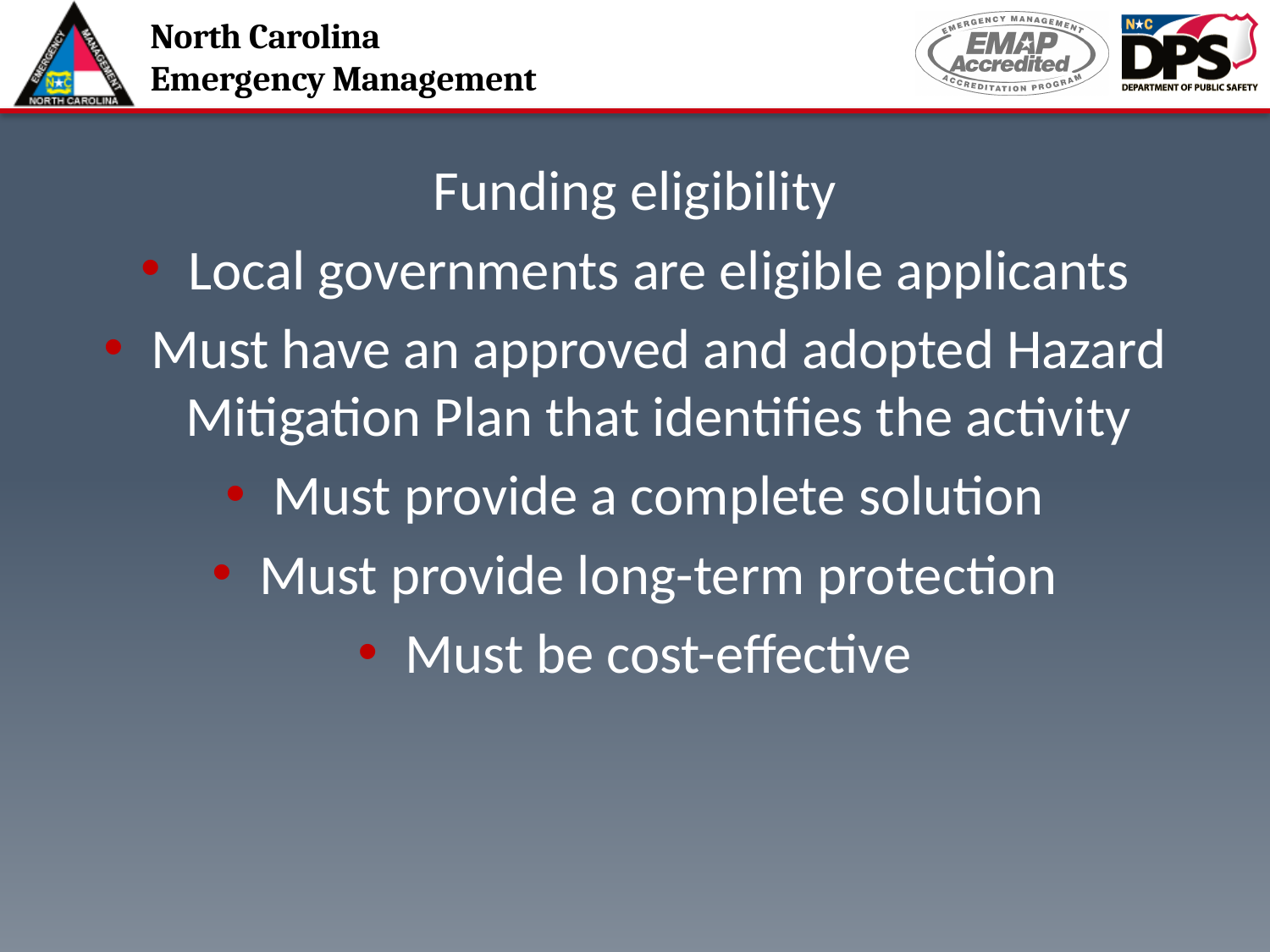

#
Funding eligibility
Local governments are eligible applicants
Must have an approved and adopted Hazard Mitigation Plan that identifies the activity
Must provide a complete solution
Must provide long-term protection
Must be cost-effective